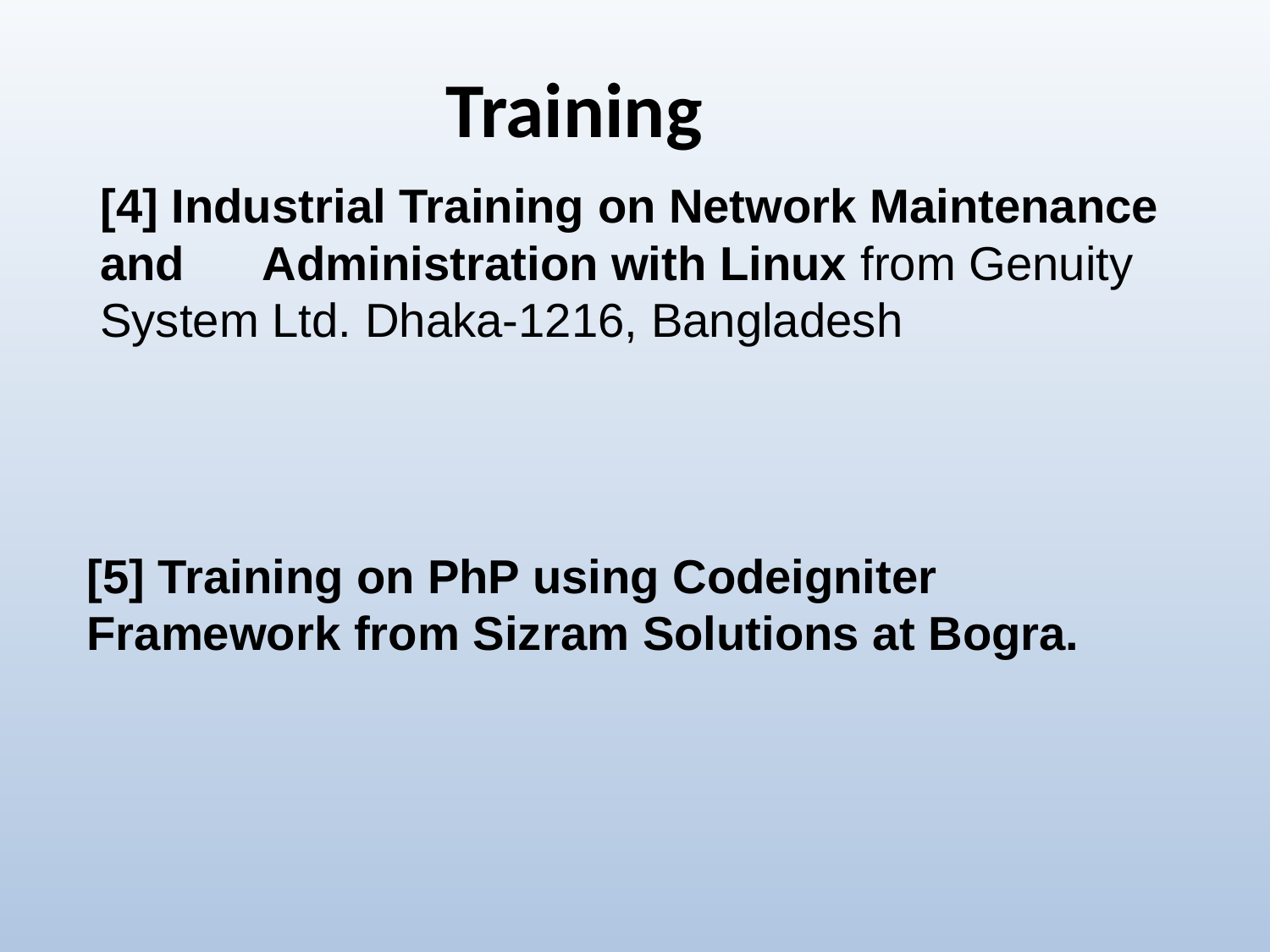

# Training
[4] Industrial Training on Network Maintenance and      Administration with Linux from Genuity System Ltd. Dhaka-1216, Bangladesh

[5] Training on PhP using Codeigniter Framework from Sizram Solutions at Bogra.